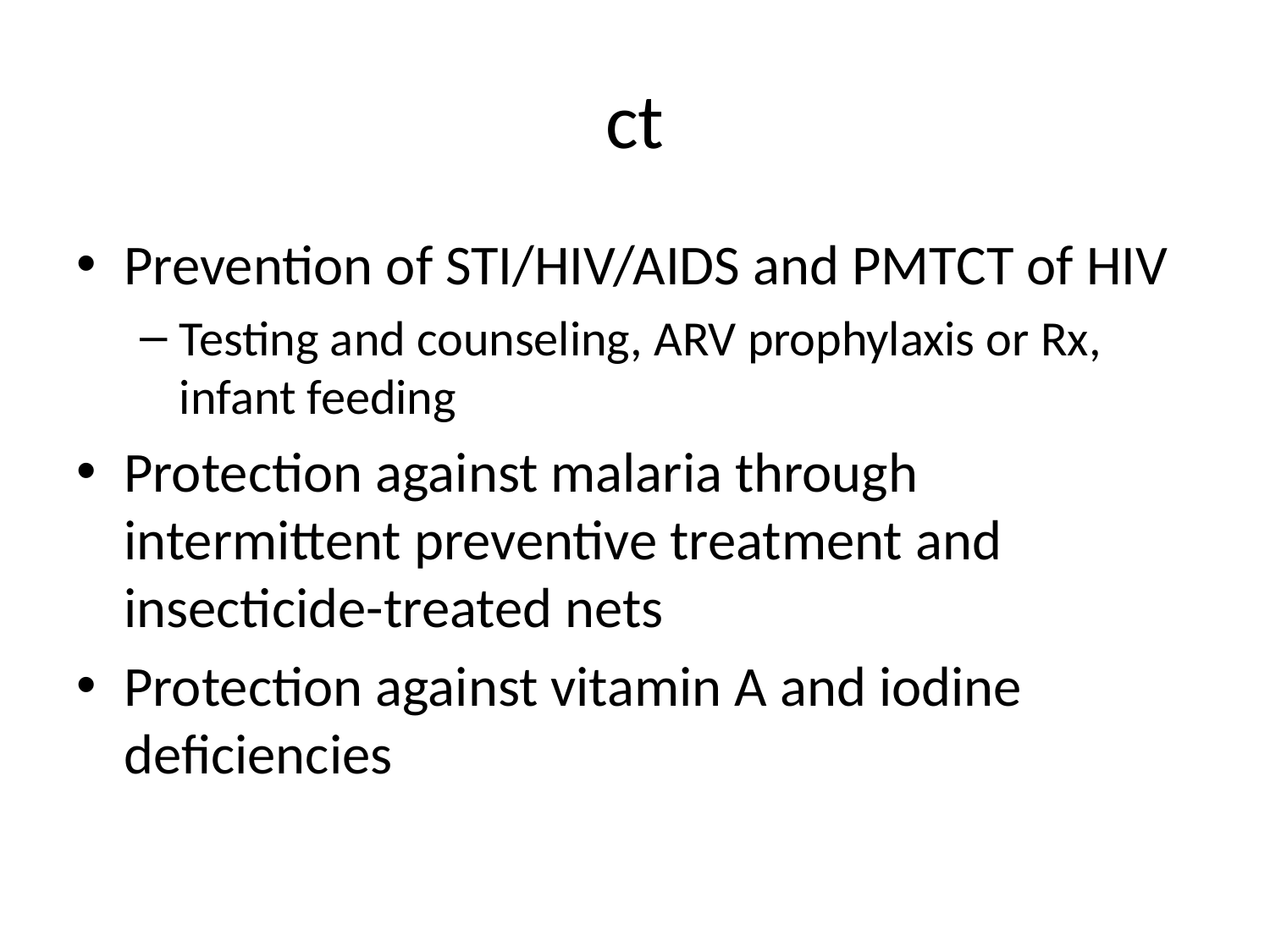

# ct
Prevention of STI/HIV/AIDS and PMTCT of HIV
Testing and counseling, ARV prophylaxis or Rx, infant feeding
Protection against malaria through intermittent preventive treatment and insecticide-treated nets
Protection against vitamin A and iodine deficiencies